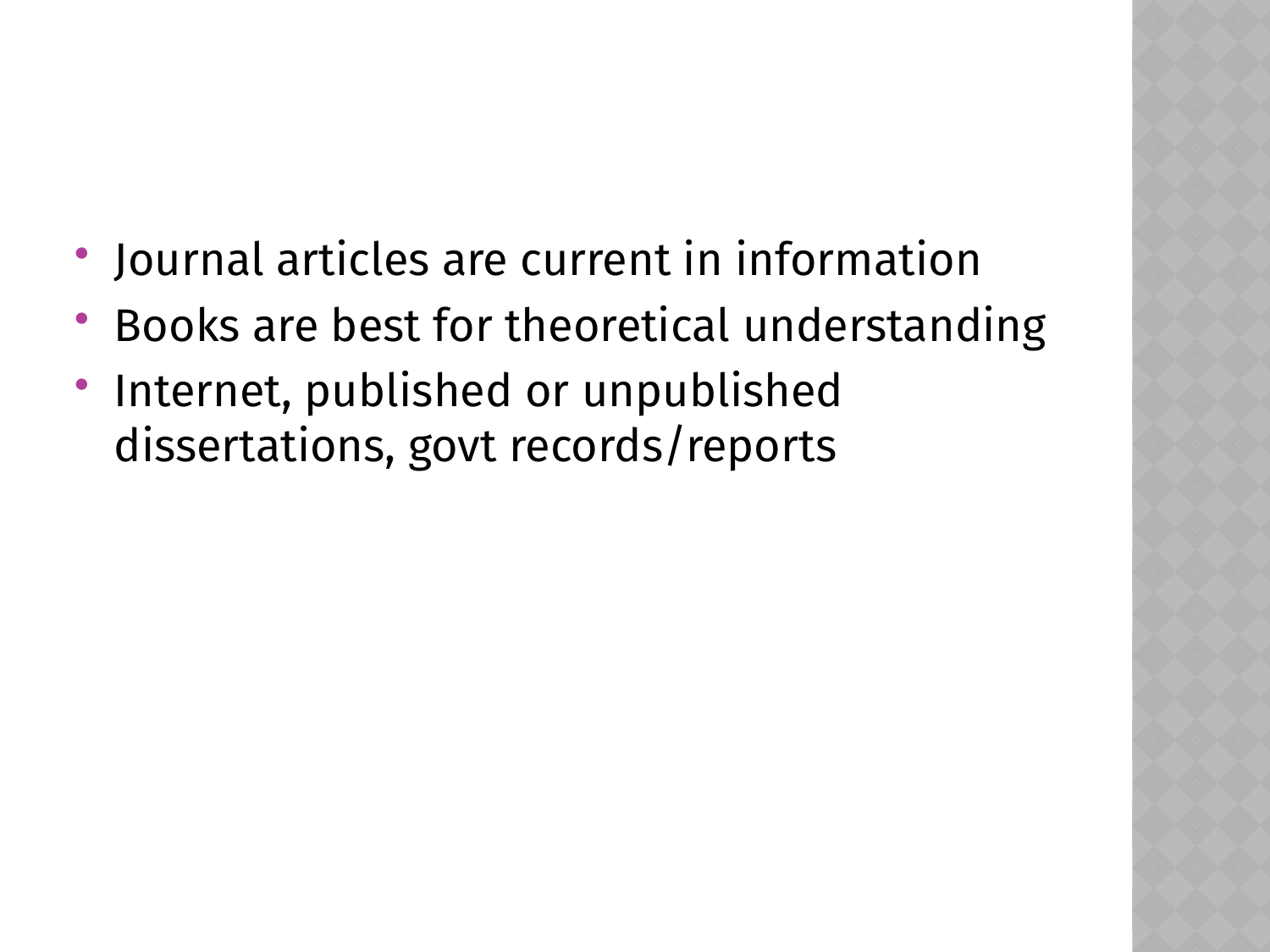

#
Journal articles are current in information
Books are best for theoretical understanding
Internet, published or unpublished dissertations, govt records/reports